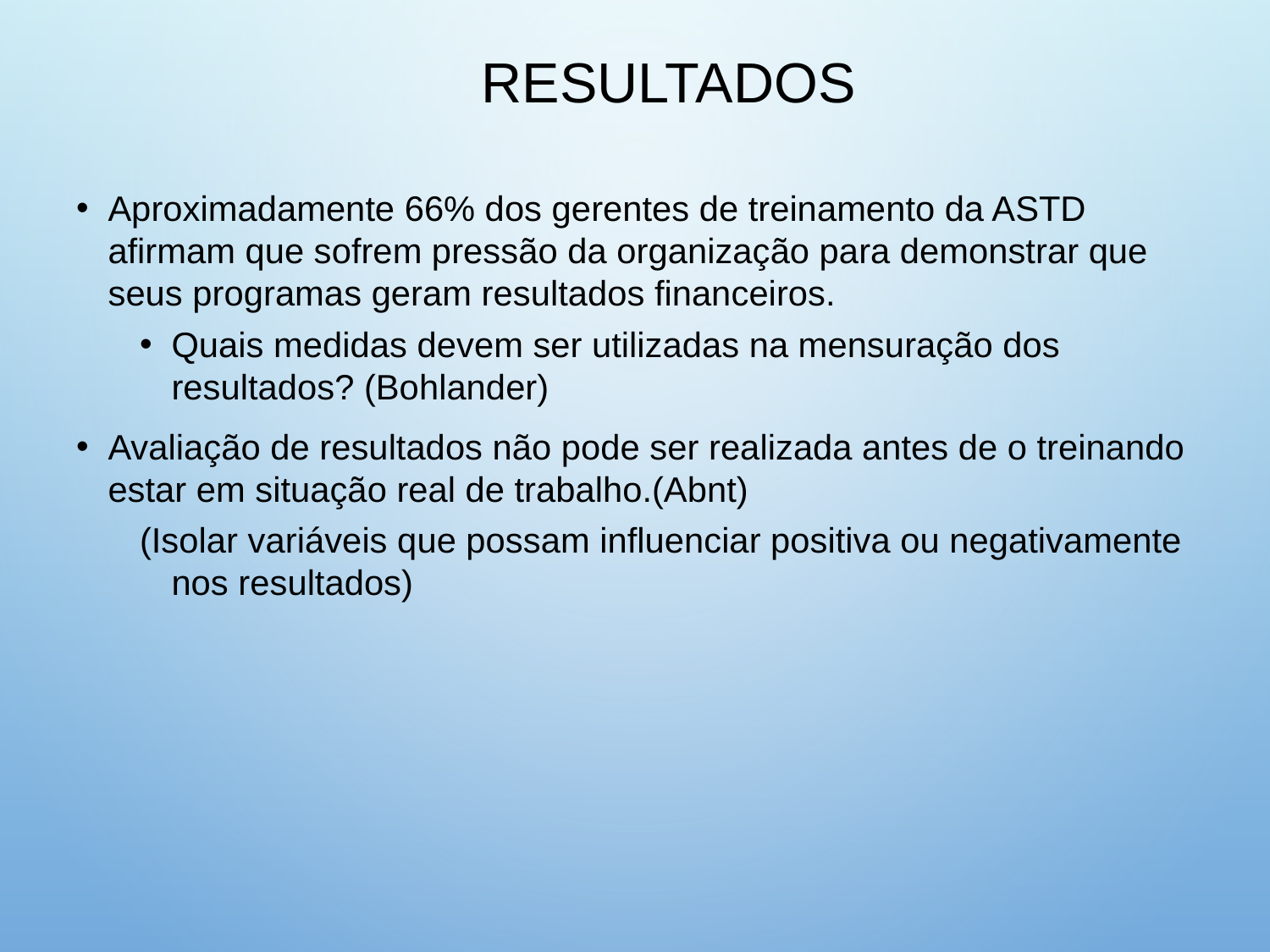

# Resultados
Aproximadamente 66% dos gerentes de treinamento da ASTD afirmam que sofrem pressão da organização para demonstrar que seus programas geram resultados financeiros.
Quais medidas devem ser utilizadas na mensuração dos resultados? (Bohlander)
Avaliação de resultados não pode ser realizada antes de o treinando estar em situação real de trabalho.(Abnt)
(Isolar variáveis que possam influenciar positiva ou negativamente nos resultados)